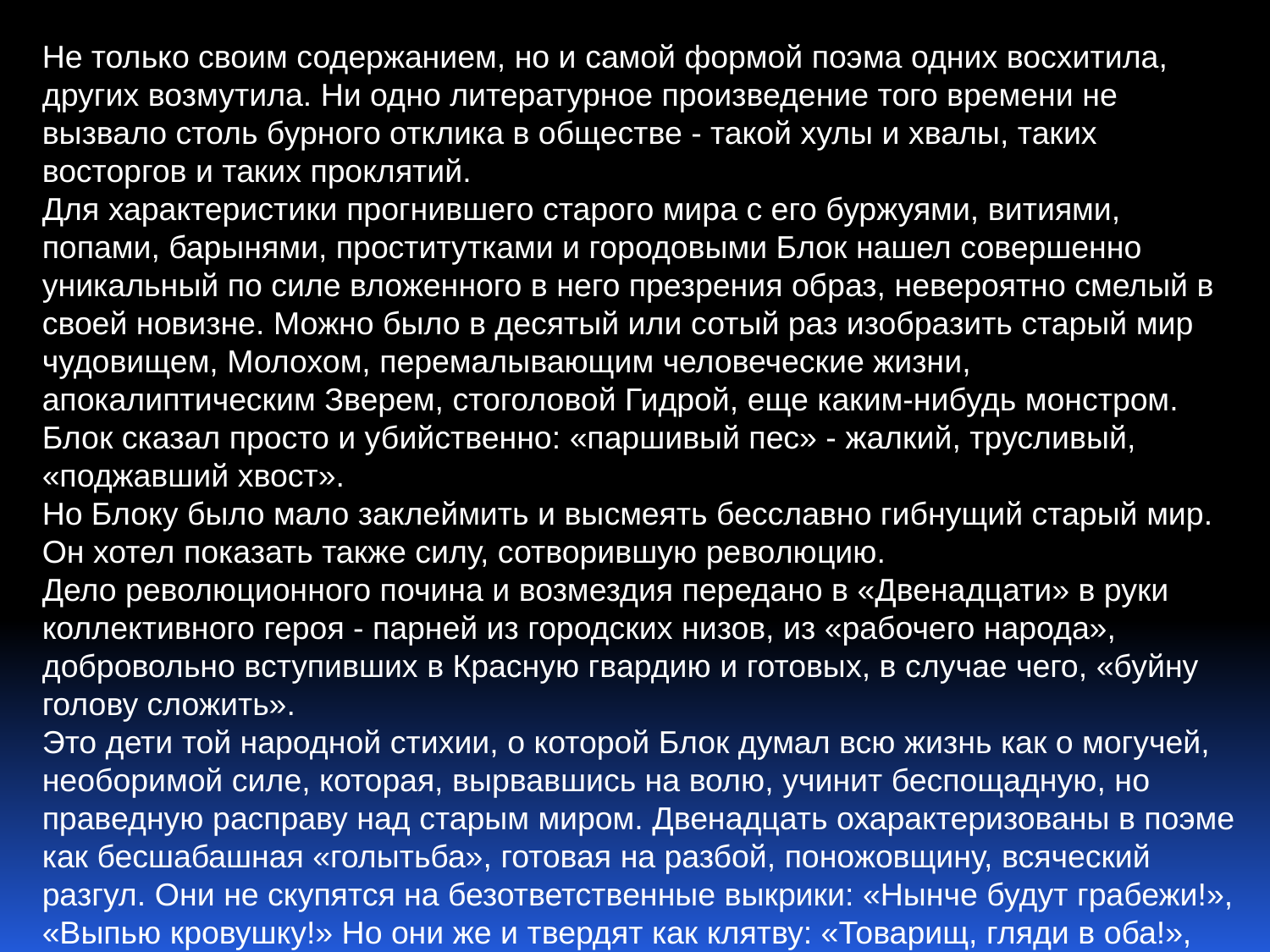

Не только своим содержанием, но и самой формой поэма одних восхитила, других возмутила. Ни одно литературное произведение того времени не вызвало столь бурного отклика в обществе - такой хулы и хвалы, таких восторгов и таких проклятий.
Для характеристики прогнившего старого мира с его буржуями, витиями, попами, барынями, проститутками и городовыми Блок нашел совершенно уникальный по силе вложенного в него презрения образ, невероятно смелый в своей новизне. Можно было в десятый или сотый раз изобразить старый мир чудовищем, Молохом, перемалывающим человеческие жизни, апокалиптическим Зверем, стоголовой Гидрой, еще каким-нибудь монстром. Блок сказал просто и убийственно: «паршивый пес» - жалкий, трусливый, «поджавший хвост».
Но Блоку было мало заклеймить и высмеять бесславно гибнущий старый мир. Он хотел показать также силу, сотворившую революцию.
Дело революционного почина и возмездия передано в «Двенадцати» в руки коллективного героя - парней из городских низов, из «рабочего народа», добровольно вступивших в Красную гвардию и готовых, в случае чего, «буйну голову сложить».
Это дети той народной стихии, о которой Блок думал всю жизнь как о могучей, необоримой силе, которая, вырвавшись на волю, учинит беспощадную, но праведную расправу над старым миром. Двенадцать охарактеризованы в поэме как бесшабашная «голытьба», готовая на разбой, поножовщину, всяческий разгул. Они не скупятся на безответственные выкрики: «Нынче будут грабежи!», «Выпью кровушку!» Но они же и твердят как клятву: «Товарищ, гляди в оба!», «Революционный держите шаг!», «Вперед, вперед, рабочий народ!»